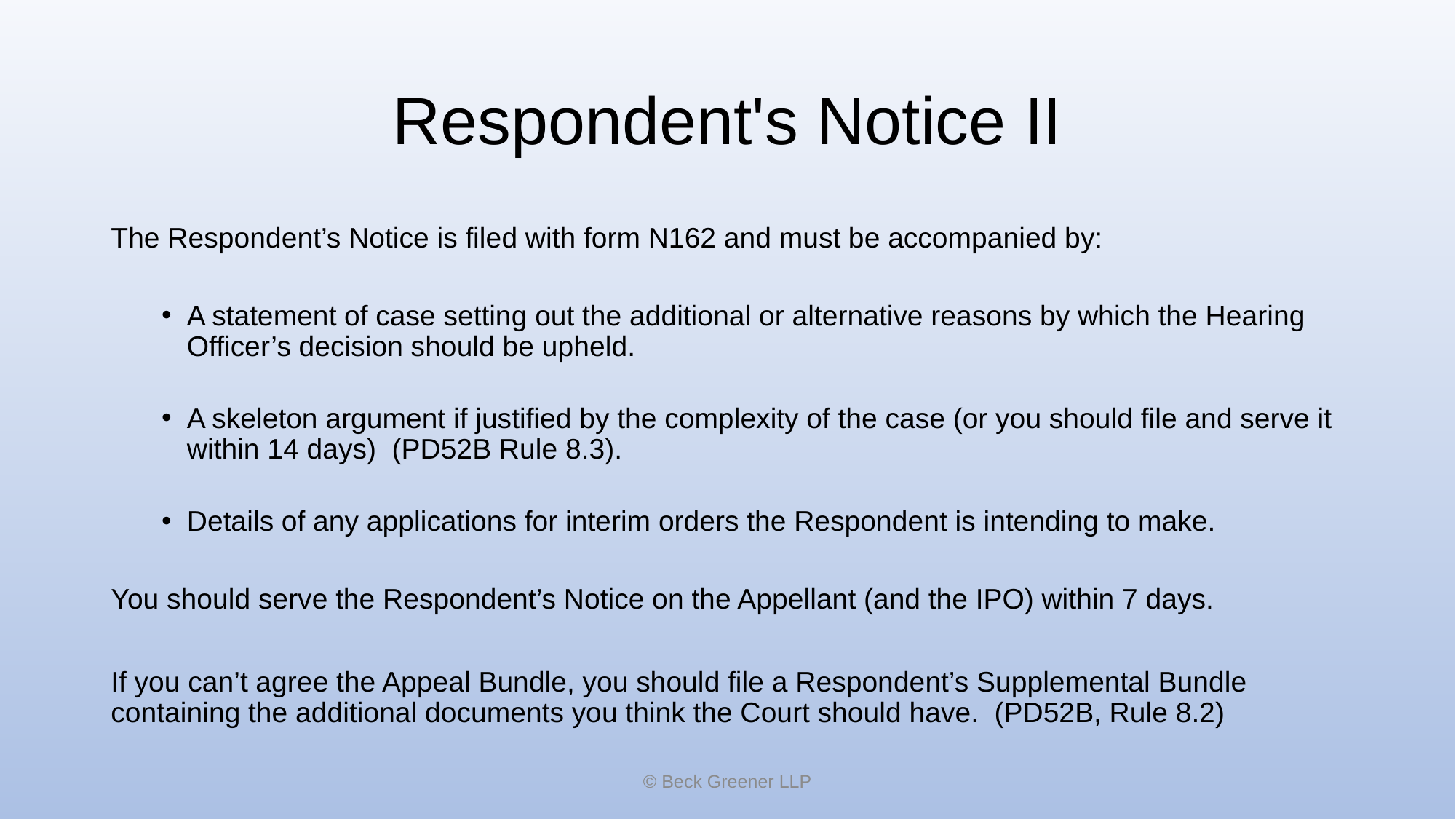

# Respondent's Notice II
The Respondent’s Notice is filed with form N162 and must be accompanied by:

A statement of case setting out the additional or alternative reasons by which the Hearing Officer’s decision should be upheld.

A skeleton argument if justified by the complexity of the case (or you should file and serve it within 14 days)  (PD52B Rule 8.3).

Details of any applications for interim orders the Respondent is intending to make.

You should serve the Respondent’s Notice on the Appellant (and the IPO) within 7 days.

If you can’t agree the Appeal Bundle, you should file a Respondent’s Supplemental Bundle containing the additional documents you think the Court should have.  (PD52B, Rule 8.2)

© Beck Greener LLP